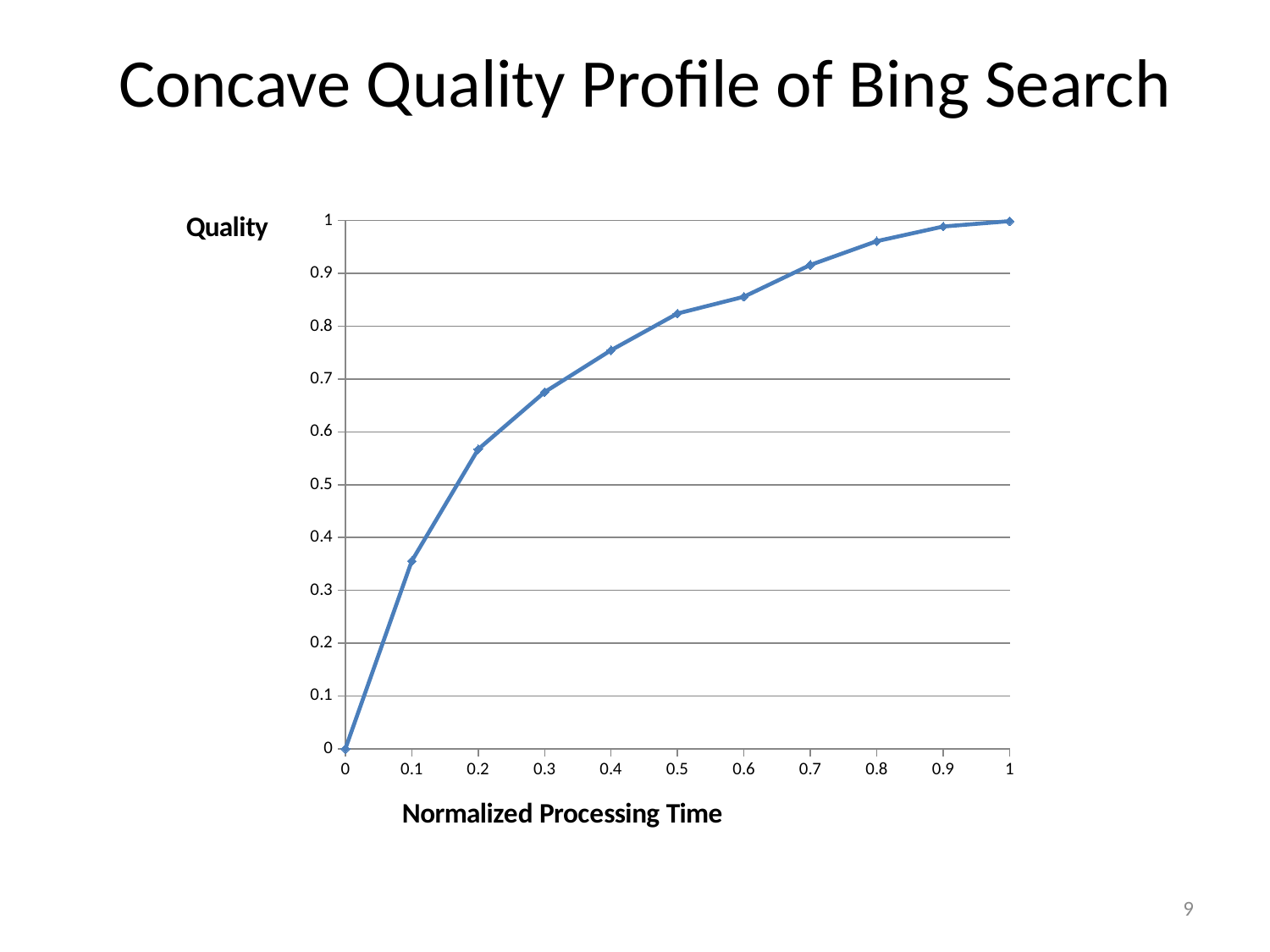

# Concave Quality Profile of Bing Search

### Chart

| Category |  |
|---|---|
9